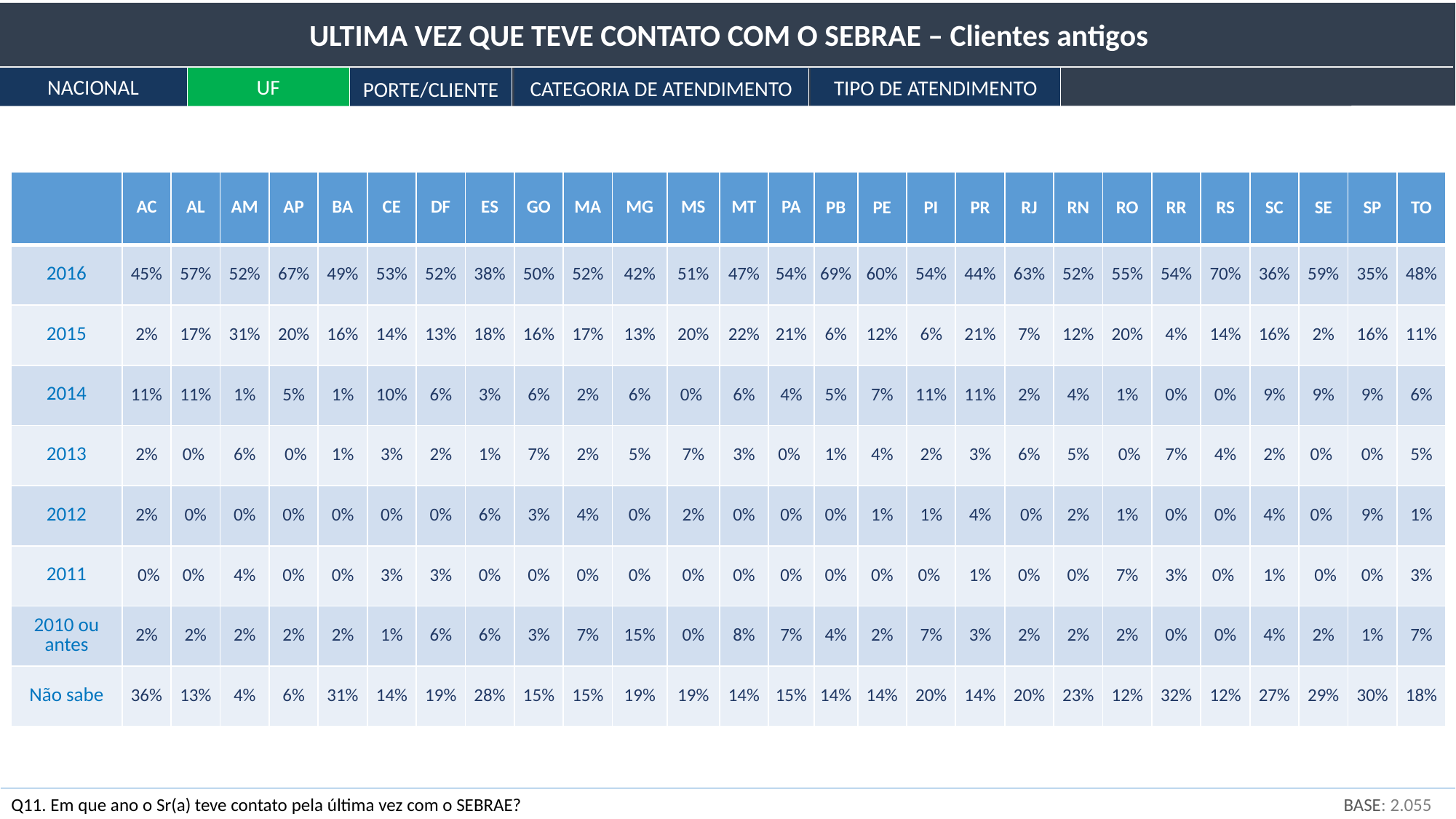

ULTIMA VEZ QUE TEVE CONTATO COM O SEBRAE – Clientes antigos
NACIONAL
UF
TIPO DE ATENDIMENTO
CATEGORIA DE ATENDIMENTO
PORTE/CLIENTE
|  | AC | AL | AM | AP | BA | CE | DF | ES | GO | MA | MG | MS | MT | PA | PB | PE | PI | PR | RJ | RN | RO | RR | RS | SC | SE | SP | TO |
| --- | --- | --- | --- | --- | --- | --- | --- | --- | --- | --- | --- | --- | --- | --- | --- | --- | --- | --- | --- | --- | --- | --- | --- | --- | --- | --- | --- |
| 2016 | 45% | 57% | 52% | 67% | 49% | 53% | 52% | 38% | 50% | 52% | 42% | 51% | 47% | 54% | 69% | 60% | 54% | 44% | 63% | 52% | 55% | 54% | 70% | 36% | 59% | 35% | 48% |
| 2015 | 2% | 17% | 31% | 20% | 16% | 14% | 13% | 18% | 16% | 17% | 13% | 20% | 22% | 21% | 6% | 12% | 6% | 21% | 7% | 12% | 20% | 4% | 14% | 16% | 2% | 16% | 11% |
| 2014 | 11% | 11% | 1% | 5% | 1% | 10% | 6% | 3% | 6% | 2% | 6% | 0% | 6% | 4% | 5% | 7% | 11% | 11% | 2% | 4% | 1% | 0% | 0% | 9% | 9% | 9% | 6% |
| 2013 | 2% | 0% | 6% | 0% | 1% | 3% | 2% | 1% | 7% | 2% | 5% | 7% | 3% | 0% | 1% | 4% | 2% | 3% | 6% | 5% | 0% | 7% | 4% | 2% | 0% | 0% | 5% |
| 2012 | 2% | 0% | 0% | 0% | 0% | 0% | 0% | 6% | 3% | 4% | 0% | 2% | 0% | 0% | 0% | 1% | 1% | 4% | 0% | 2% | 1% | 0% | 0% | 4% | 0% | 9% | 1% |
| 2011 | 0% | 0% | 4% | 0% | 0% | 3% | 3% | 0% | 0% | 0% | 0% | 0% | 0% | 0% | 0% | 0% | 0% | 1% | 0% | 0% | 7% | 3% | 0% | 1% | 0% | 0% | 3% |
| 2010 ou antes | 2% | 2% | 2% | 2% | 2% | 1% | 6% | 6% | 3% | 7% | 15% | 0% | 8% | 7% | 4% | 2% | 7% | 3% | 2% | 2% | 2% | 0% | 0% | 4% | 2% | 1% | 7% |
| Não sabe | 36% | 13% | 4% | 6% | 31% | 14% | 19% | 28% | 15% | 15% | 19% | 19% | 14% | 15% | 14% | 14% | 20% | 14% | 20% | 23% | 12% | 32% | 12% | 27% | 29% | 30% | 18% |
BASE: 2.055
Q11. Em que ano o Sr(a) teve contato pela última vez com o SEBRAE?